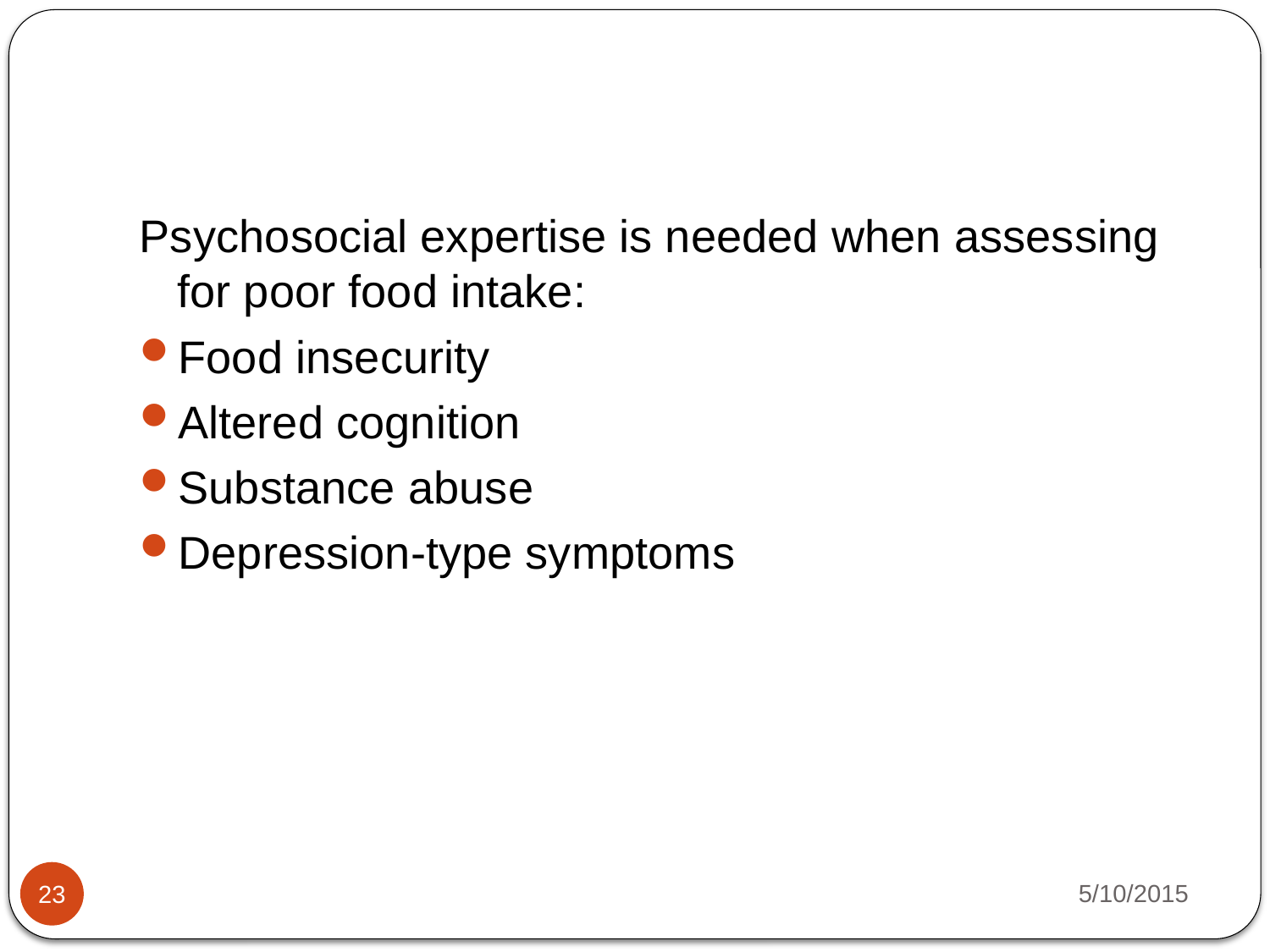

#
Psychosocial expertise is needed when assessing for poor food intake:
Food insecurity
Altered cognition
Substance abuse
Depression-type symptoms

5/10/2015
23